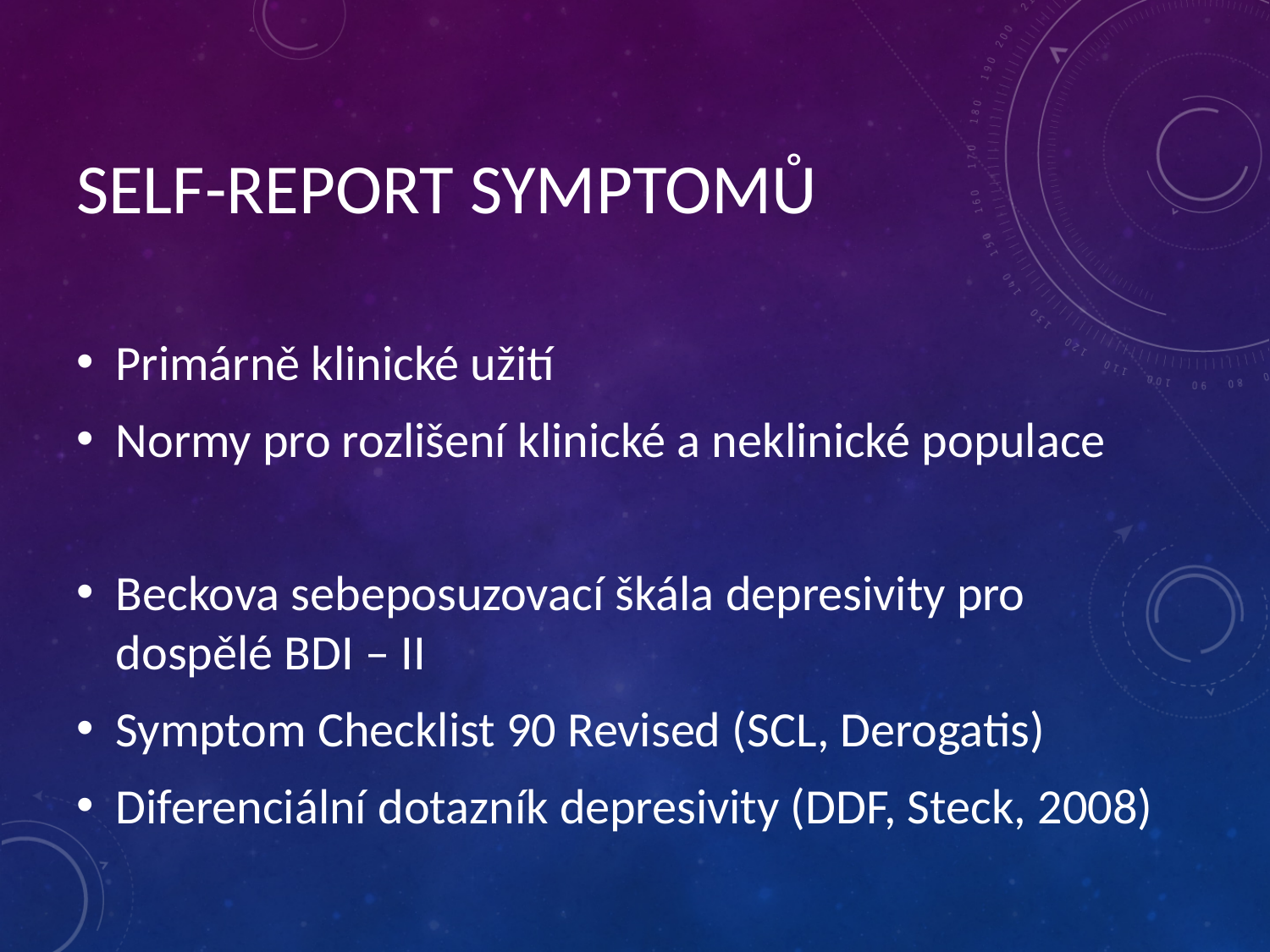

# Self-report symptomů
Primárně klinické užití
Normy pro rozlišení klinické a neklinické populace

Beckova sebeposuzovací škála depresivity pro dospělé BDI – II
Symptom Checklist 90 Revised (SCL, Derogatis)
Diferenciální dotazník depresivity (DDF, Steck, 2008)